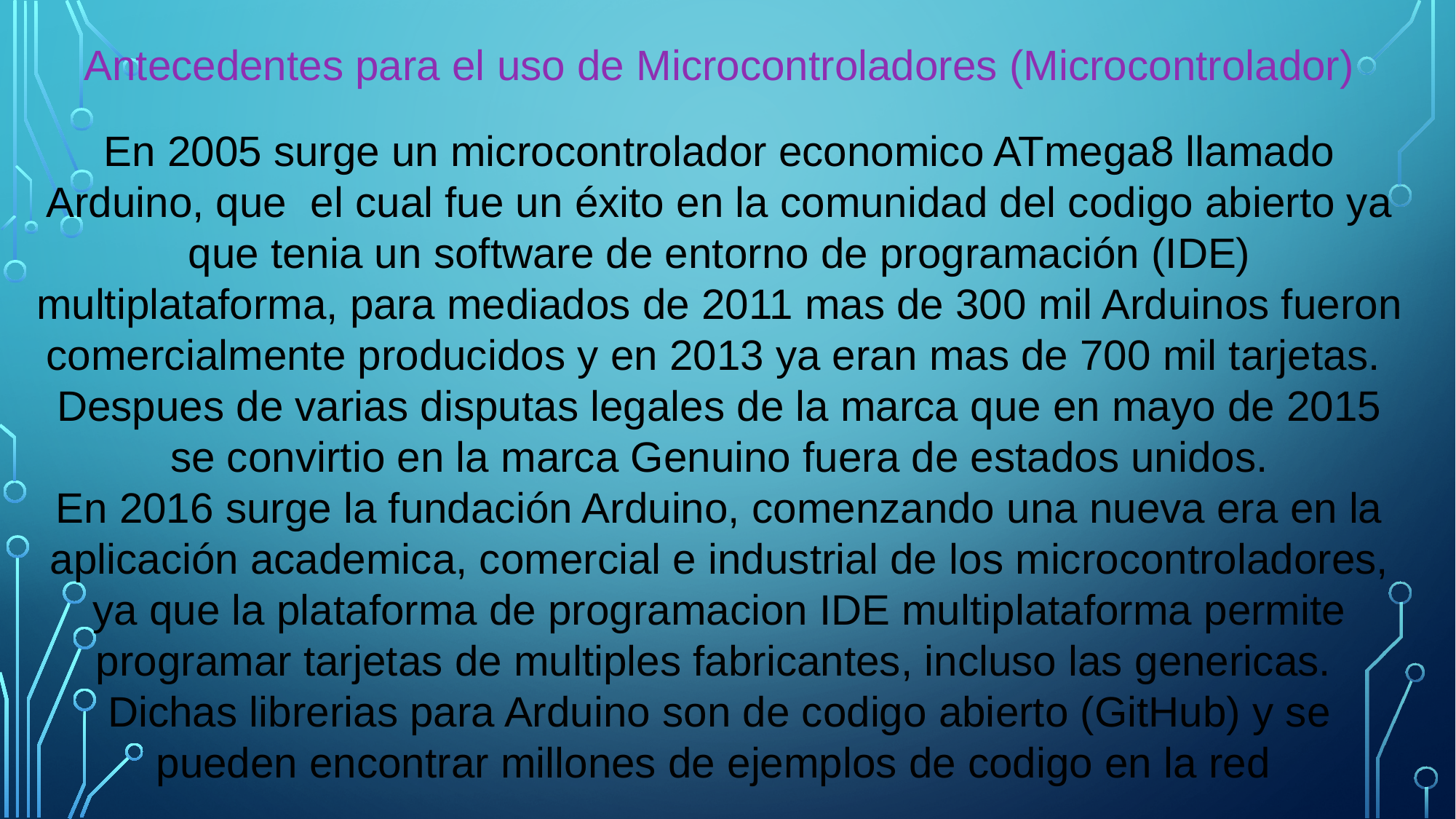

Antecedentes para el uso de Microcontroladores (Microcontrolador)
En 2005 surge un microcontrolador economico ATmega8 llamado Arduino, que  el cual fue un éxito en la comunidad del codigo abierto ya que tenia un software de entorno de programación (IDE) multiplataforma, para mediados de 2011 mas de 300 mil Arduinos fueron comercialmente producidos y en 2013 ya eran mas de 700 mil tarjetas.
Despues de varias disputas legales de la marca que en mayo de 2015 se convirtio en la marca Genuino fuera de estados unidos.
En 2016 surge la fundación Arduino, comenzando una nueva era en la aplicación academica, comercial e industrial de los microcontroladores, ya que la plataforma de programacion IDE multiplataforma permite programar tarjetas de multiples fabricantes, incluso las genericas.
Dichas librerias para Arduino son de codigo abierto (GitHub) y se pueden encontrar millones de ejemplos de codigo en la red